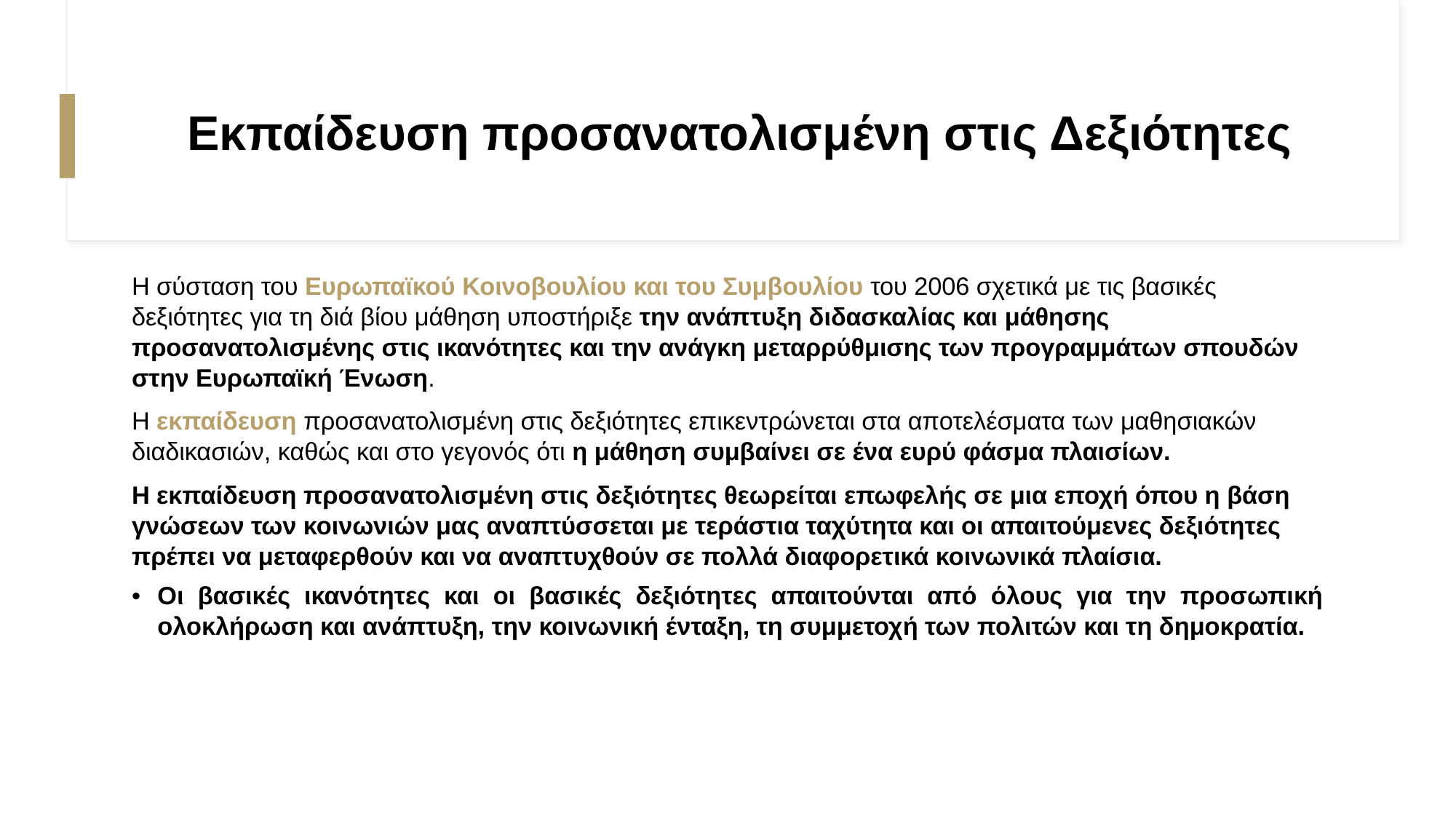

# Εκπαίδευση προσανατολισμένη στις Δεξιότητες
Η σύσταση του Ευρωπαϊκού Κοινοβουλίου και του Συμβουλίου του 2006 σχετικά με τις βασικές δεξιότητες για τη διά βίου μάθηση υποστήριξε την ανάπτυξη διδασκαλίας και μάθησης προσανατολισμένης στις ικανότητες και την ανάγκη μεταρρύθμισης των προγραμμάτων σπουδών στην Ευρωπαϊκή Ένωση.
Η εκπαίδευση προσανατολισμένη στις δεξιότητες επικεντρώνεται στα αποτελέσματα των μαθησιακών διαδικασιών, καθώς και στο γεγονός ότι η μάθηση συμβαίνει σε ένα ευρύ φάσμα πλαισίων.
Η εκπαίδευση προσανατολισμένη στις δεξιότητες θεωρείται επωφελής σε μια εποχή όπου η βάση γνώσεων των κοινωνιών μας αναπτύσσεται με τεράστια ταχύτητα και οι απαιτούμενες δεξιότητες πρέπει να μεταφερθούν και να αναπτυχθούν σε πολλά διαφορετικά κοινωνικά πλαίσια.
Οι βασικές ικανότητες και οι βασικές δεξιότητες απαιτούνται από όλους για την προσωπική ολοκλήρωση και ανάπτυξη, την κοινωνική ένταξη, τη συμμετοχή των πολιτών και τη δημοκρατία.